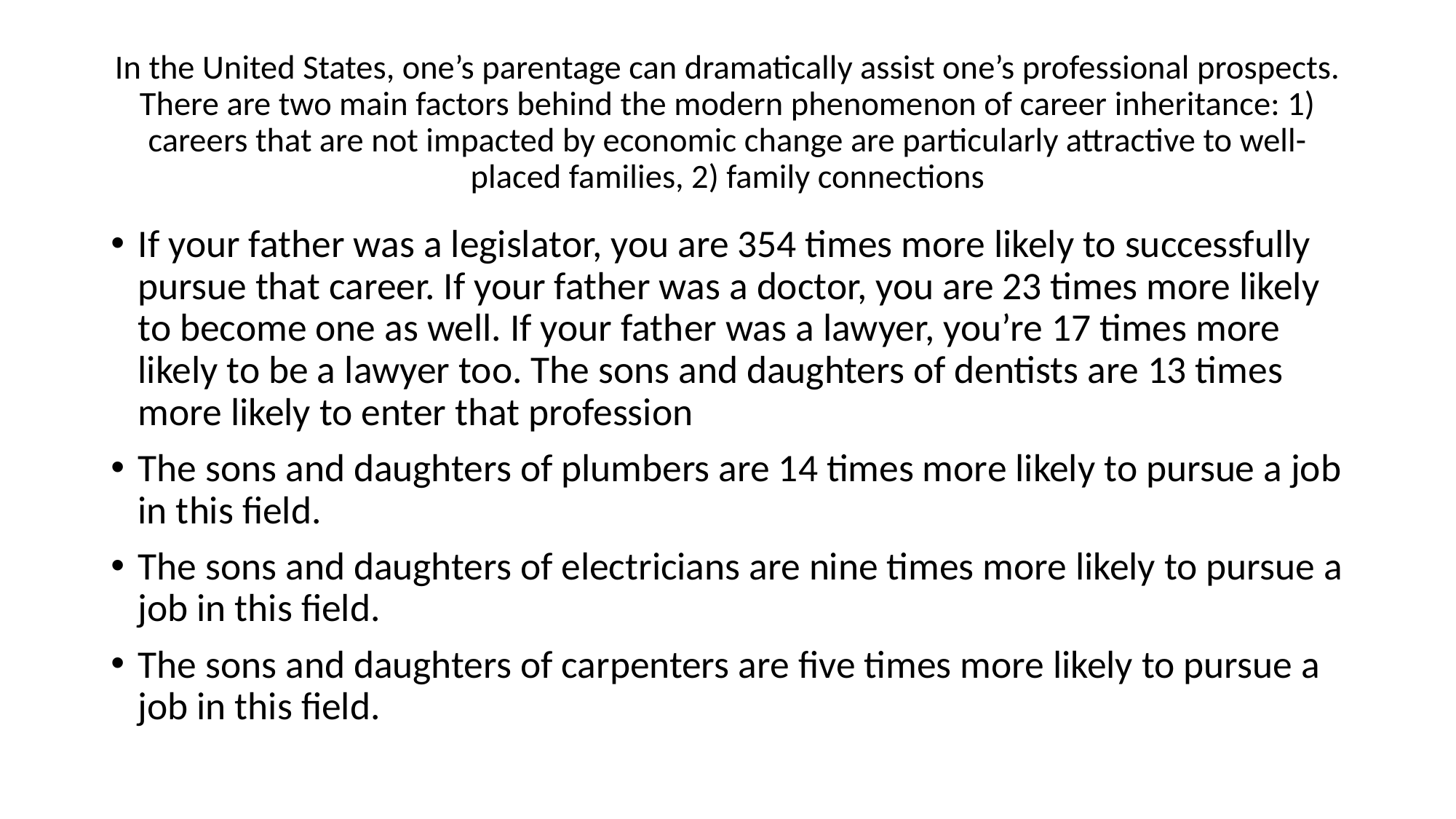

# In the United States, one’s parentage can dramatically assist one’s professional prospects. There are two main factors behind the modern phenomenon of career inheritance: 1) careers that are not impacted by economic change are particularly attractive to well-placed families, 2) family connections
If your father was a legislator, you are 354 times more likely to successfully pursue that career. If your father was a doctor, you are 23 times more likely to become one as well. If your father was a lawyer, you’re 17 times more likely to be a lawyer too. The sons and daughters of dentists are 13 times more likely to enter that profession
The sons and daughters of plumbers are 14 times more likely to pursue a job in this field.
The sons and daughters of electricians are nine times more likely to pursue a job in this field.
The sons and daughters of carpenters are five times more likely to pursue a job in this field.